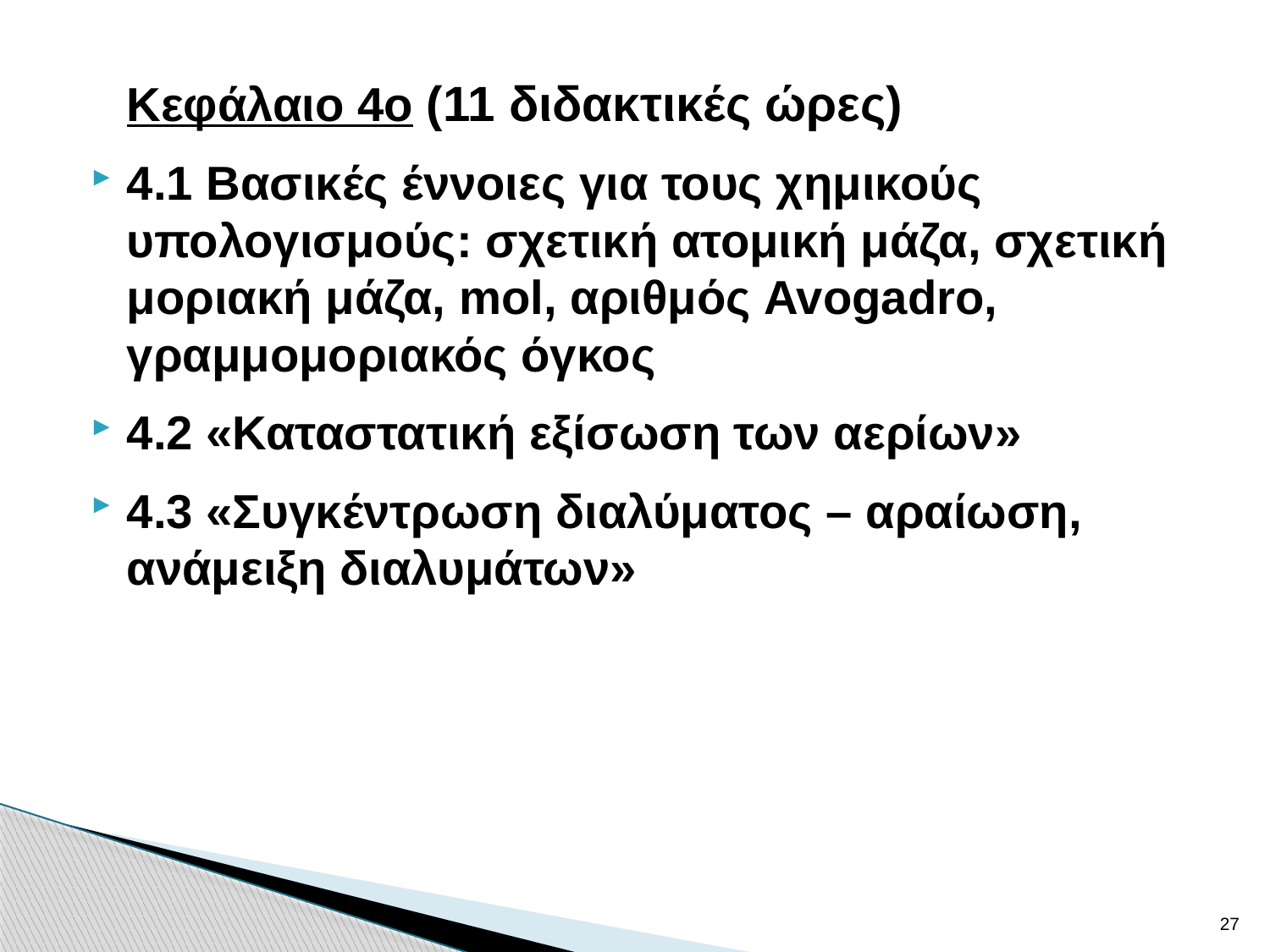

Κεφάλαιο 4o (11 διδακτικές ώρες)
4.1 Βασικές έννοιες για τους χημικούς υπολογισμούς: σχετική ατομική μάζα, σχετική μοριακή μάζα, mol, αριθμός Avogadro, γραμμομοριακός όγκος
4.2 «Καταστατική εξίσωση των αερίων»
4.3 «Συγκέντρωση διαλύματος – αραίωση, ανάμειξη διαλυμάτων»

27